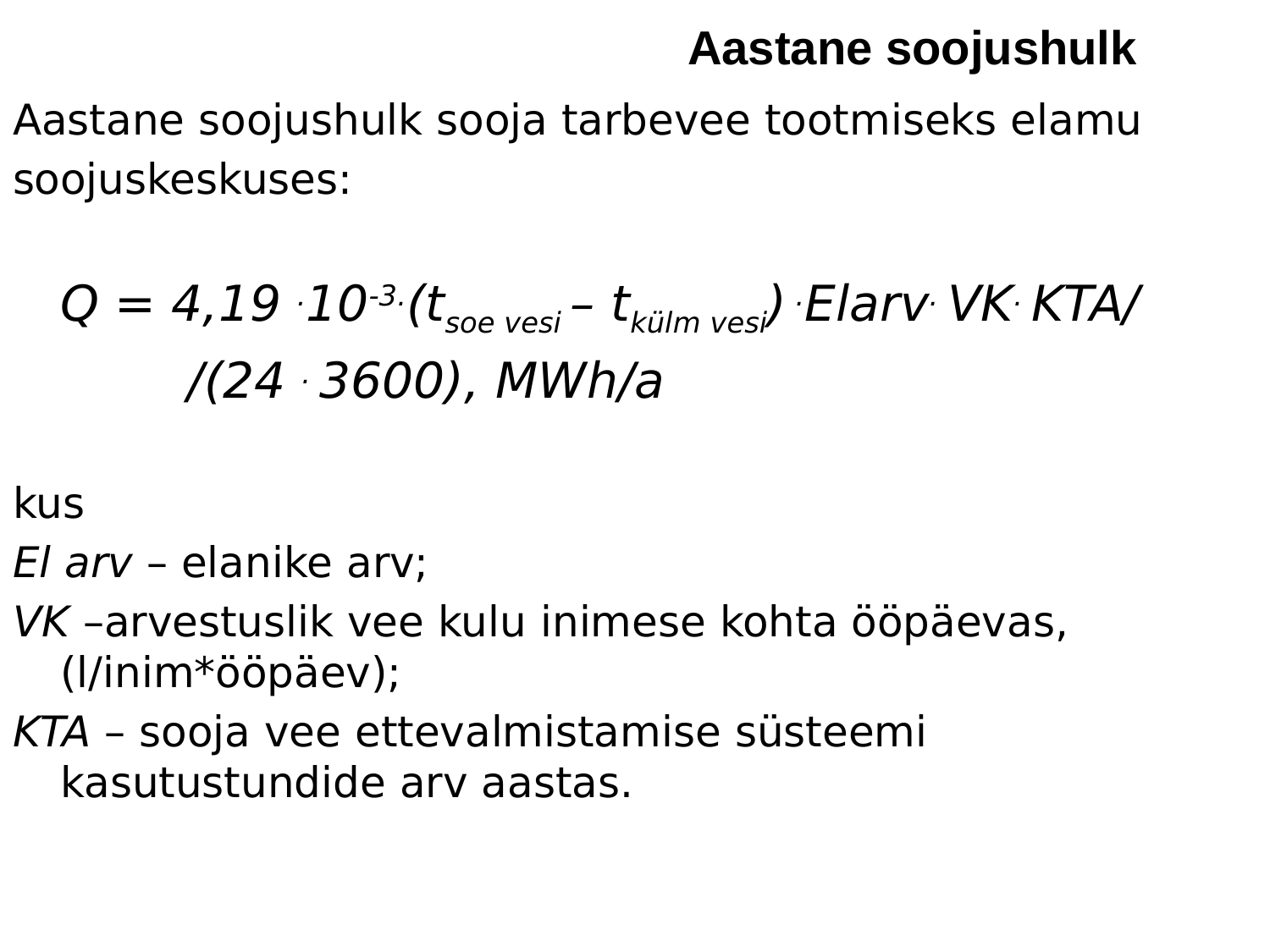

Aastane soojushulk
Aastane soojushulk sooja tarbevee tootmiseks elamu
soojuskeskuses:

	Q = 4,19 .10-3.(tsoe vesi – tkülm vesi) .Elarv. VK. KTA/
		/(24 . 3600), MWh/a

kus
El arv – elanike arv;
VK –arvestuslik vee kulu inimese kohta ööpäevas, (l/inim*ööpäev);
KTA – sooja vee ettevalmistamise süsteemi kasutustundide arv aastas.